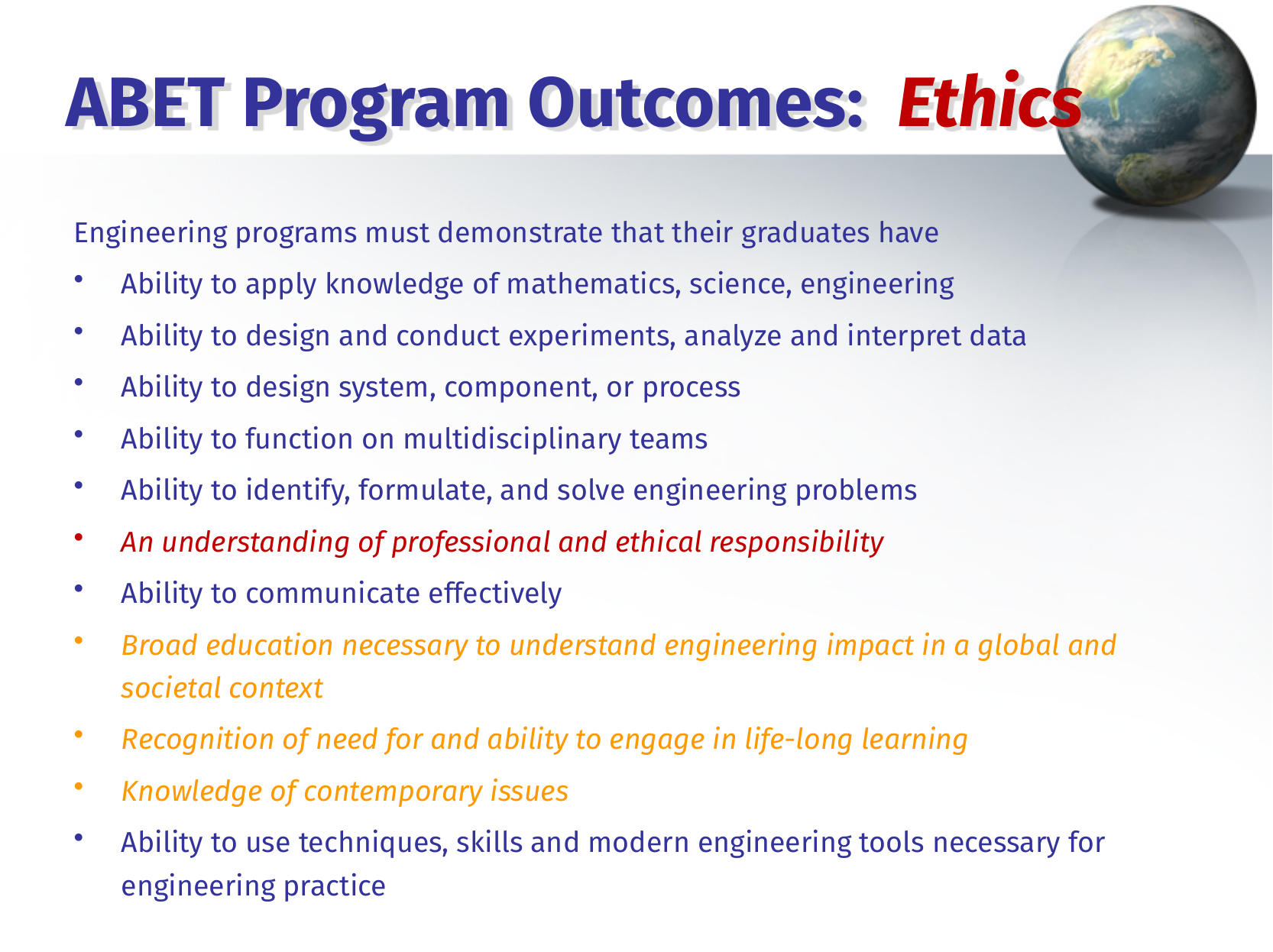

# ABET Program Outcomes:  Ethics
Engineering programs must demonstrate that their graduates have
Ability to apply knowledge of mathematics, science, engineering
Ability to design and conduct experiments, analyze and interpret data
Ability to design system, component, or process
Ability to function on multidisciplinary teams
Ability to identify, formulate, and solve engineering problems
An understanding of professional and ethical responsibility
Ability to communicate effectively
Broad education necessary to understand engineering impact in a global and societal context
Recognition of need for and ability to engage in life-long learning
Knowledge of contemporary issues
Ability to use techniques, skills and modern engineering tools necessary for engineering practice